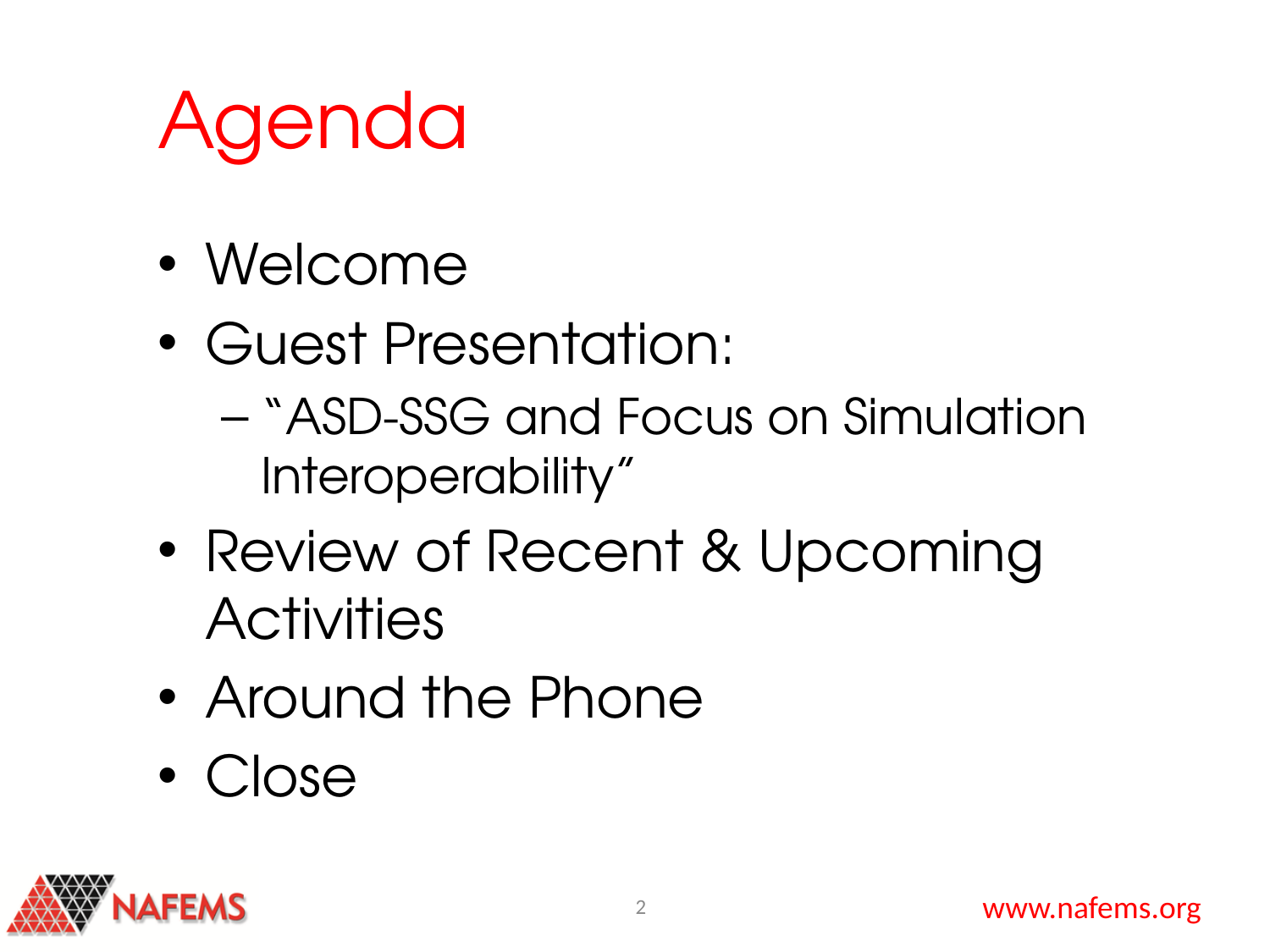

# Agenda
Welcome
Guest Presentation:
“ASD-SSG and Focus on Simulation Interoperability”
Review of Recent & Upcoming Activities
Around the Phone
Close
2